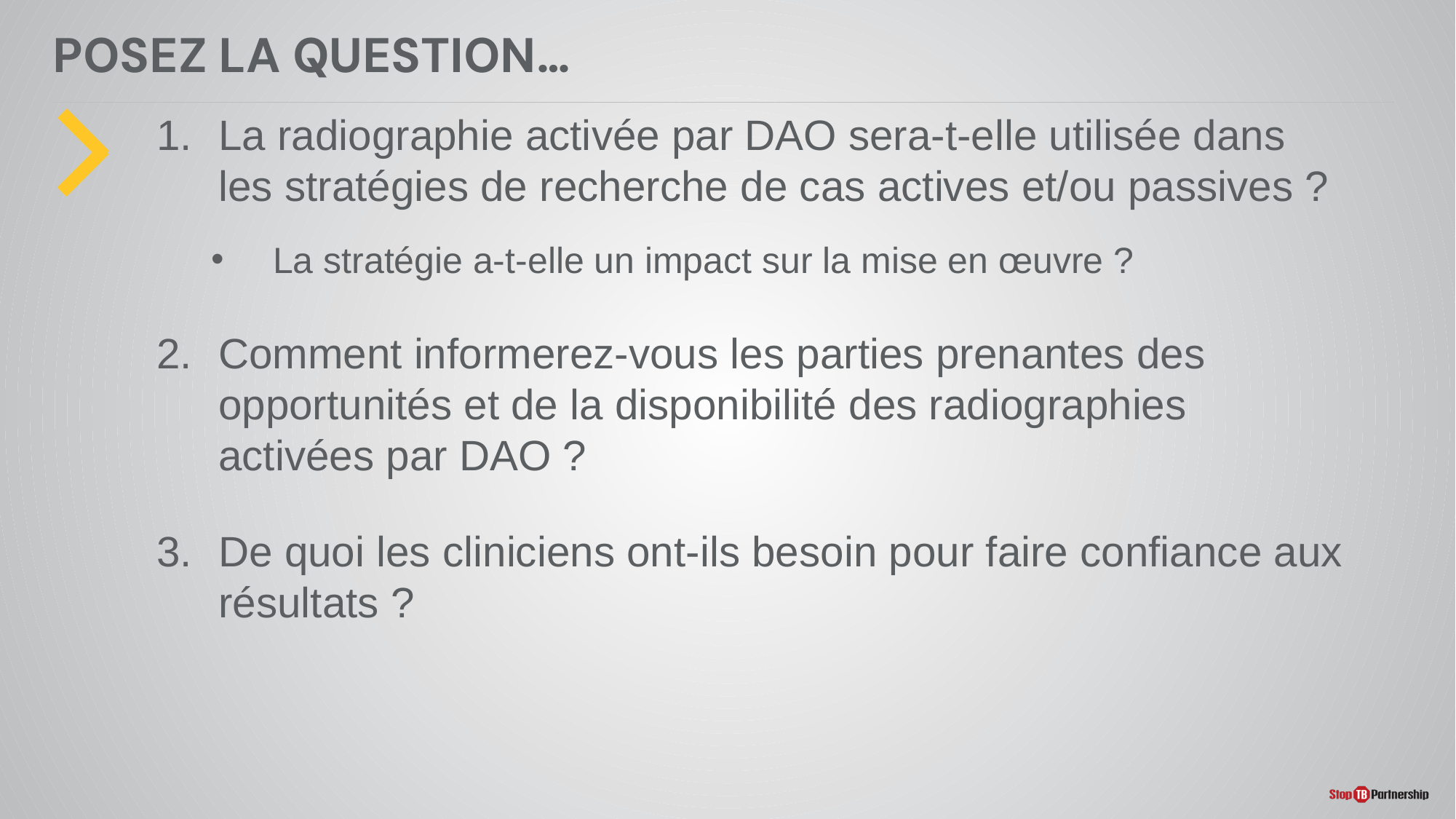

# POSEZ LA QUESTION…
La radiographie activée par DAO sera-t-elle utilisée dans les stratégies de recherche de cas actives et/ou passives ?
La stratégie a-t-elle un impact sur la mise en œuvre ?
Comment informerez-vous les parties prenantes des opportunités et de la disponibilité des radiographies activées par DAO ?
De quoi les cliniciens ont-ils besoin pour faire confiance aux résultats ?